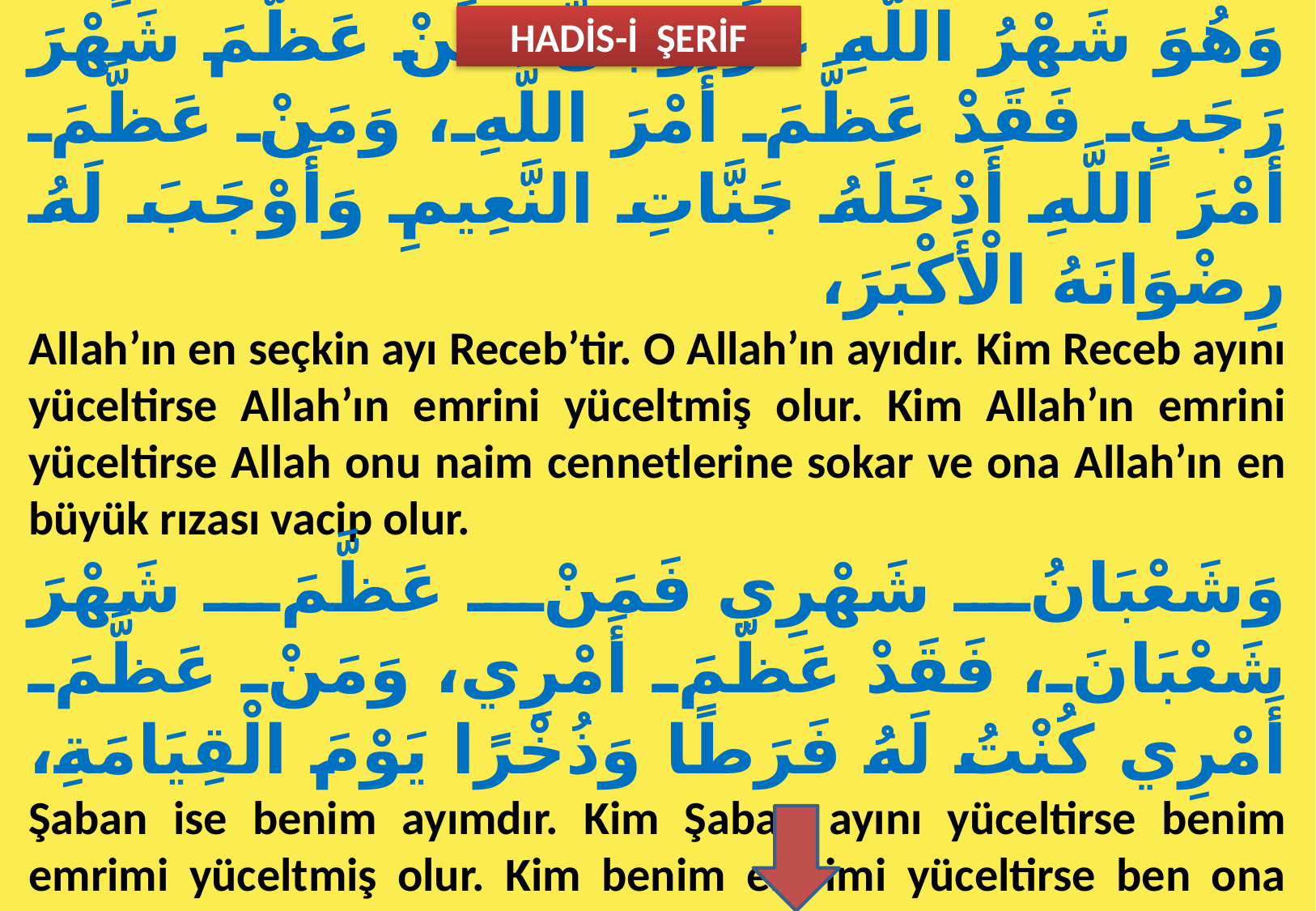

«خِيرَةُ اللَّهِ مِنَ الشُّهُورِ شَهْرُ رَجَبٍ، وَهُوَ شَهْرُ اللَّهِ عَزَّ وَجَلَّ، مَنْ عَظَّمَ شَهْرَ رَجَبٍ فَقَدْ عَظَّمَ أَمْرَ اللَّهِ، وَمَنْ عَظَّمَ أَمْرَ اللَّهِ أَدْخَلَهُ جَنَّاتِ النَّعِيمِ وَأَوْجَبَ لَهُ رِضْوَانَهُ الْأَكْبَرَ،
Allah’ın en seçkin ayı Receb’tir. O Allah’ın ayıdır. Kim Receb ayını yüceltirse Allah’ın emrini yüceltmiş olur. Kim Allah’ın emrini yüceltirse Allah onu naim cennetlerine sokar ve ona Allah’ın en büyük rızası vacip olur.
وَشَعْبَانُ شَهْرِي فَمَنْ عَظَّمَ شَهْرَ شَعْبَانَ، فَقَدْ عَظَّمَ أَمْرِي، وَمَنْ عَظَّمَ أَمْرِي كُنْتُ لَهُ فَرَطًا وَذُخْرًا يَوْمَ الْقِيَامَةِ،
Şaban ise benim ayımdır. Kim Şaban ayını yüceltirse benim emrimi yüceltmiş olur. Kim benim emrimi yüceltirse ben ona kıyamet günü öncü ve yoldaş olurum.

HADİS-İ  ŞERİF